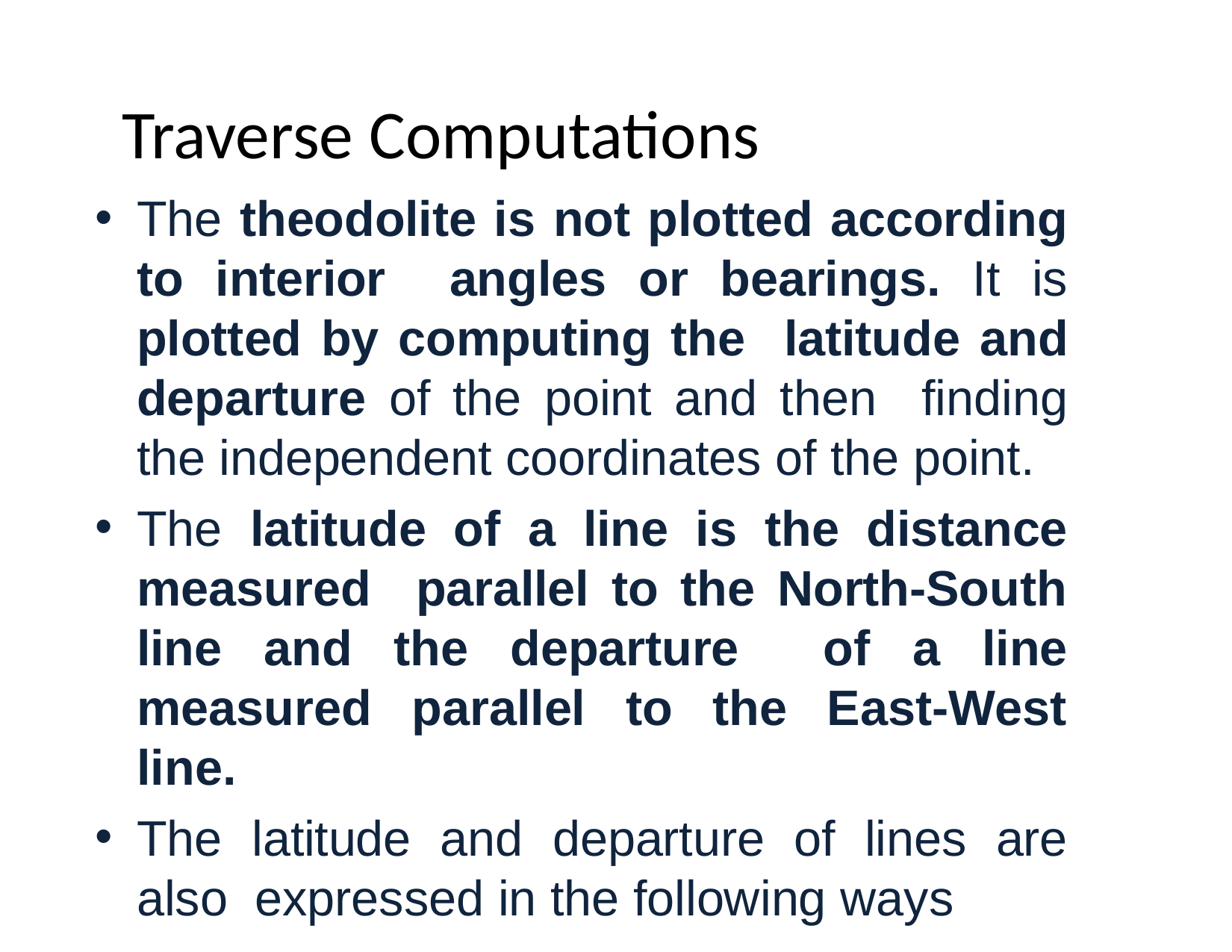

# Traverse Computations
The theodolite is not plotted according to interior  angles or bearings. It is plotted by computing the  latitude and departure of the point and then  finding the independent coordinates of the point.
The latitude of a line is the distance measured  parallel to the North-South line and the departure  of a line measured parallel to the East-West line.
The latitude and departure of lines are also  expressed in the following ways